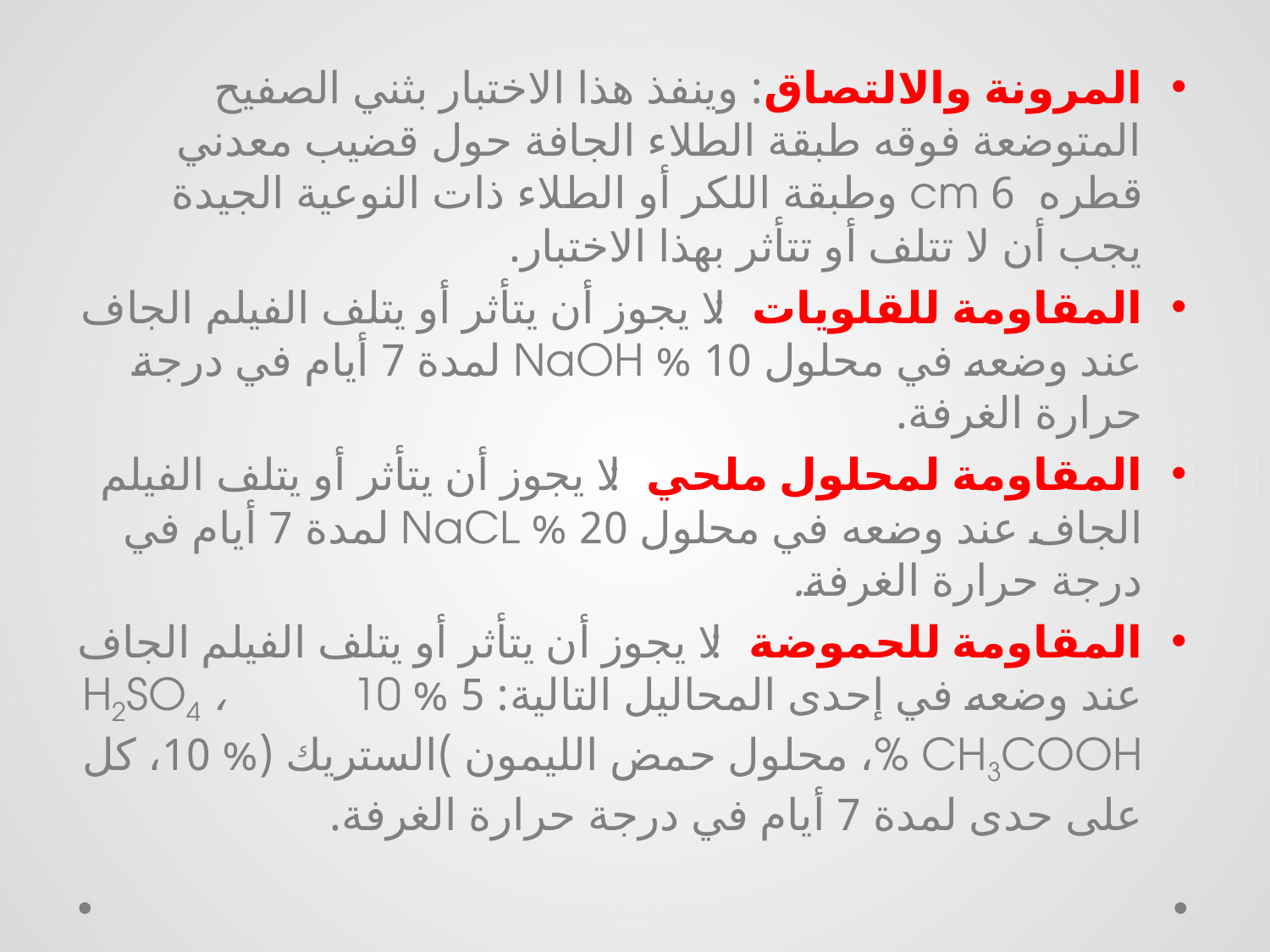

المرونة والالتصاق: وينفذ هذا الاختبار بثني الصفيح المتوضعة فوقه طبقة الطلاء الجافة حول قضيب معدني قطره  6 cm وطبقة اللكر أو الطلاء ذات النوعية الجيدة يجب أن لا تتلف أو تتأثر بهذا الاختبار.
المقاومة للقلويات: لا يجوز أن يتأثر أو يتلف الفيلم الجاف عند وضعه في محلول 10 % NaOH لمدة 7 أيام في درجة حرارة الغرفة.
المقاومة لمحلول ملحي: لا يجوز أن يتأثر أو يتلف الفيلم الجاف عند وضعه في محلول 20 % NaCL لمدة 7 أيام في درجة حرارة الغرفة.
المقاومة للحموضة: لا يجوز أن يتأثر أو يتلف الفيلم الجاف عند وضعه في إحدى المحاليل التالية: 5 % H2SO4 ،           10 % CH3COOH، محلول حمض الليمون )الستريك (% 10، كل على حدى لمدة 7 أيام في درجة حرارة الغرفة.